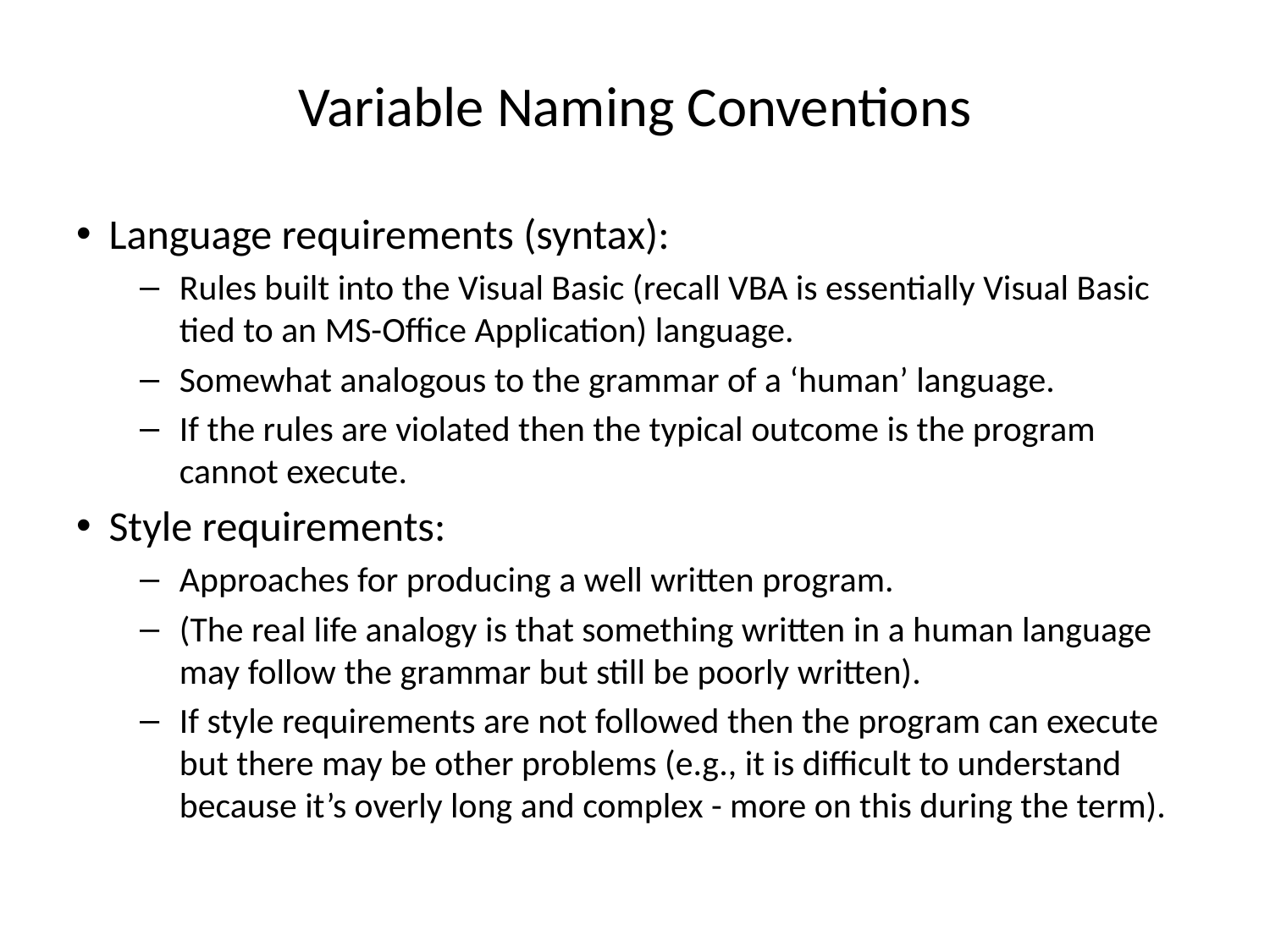

# Variable Naming Conventions
Language requirements (syntax):
Rules built into the Visual Basic (recall VBA is essentially Visual Basic tied to an MS-Office Application) language.
Somewhat analogous to the grammar of a ‘human’ language.
If the rules are violated then the typical outcome is the program cannot execute.
Style requirements:
Approaches for producing a well written program.
(The real life analogy is that something written in a human language may follow the grammar but still be poorly written).
If style requirements are not followed then the program can execute but there may be other problems (e.g., it is difficult to understand because it’s overly long and complex - more on this during the term).